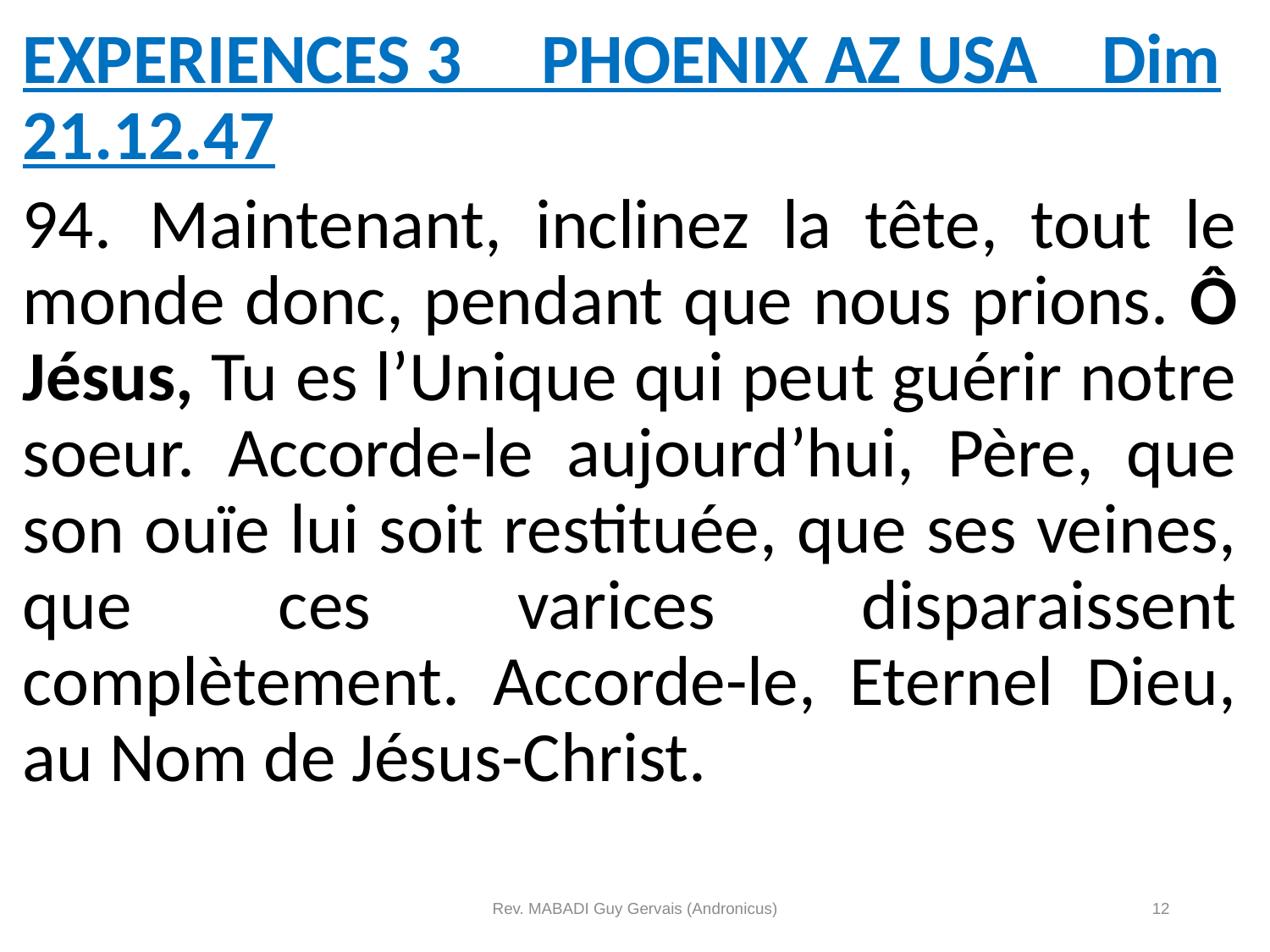

EXPERIENCES 3     PHOENIX AZ USA    Dim 21.12.47
94.	Maintenant, inclinez la tête, tout le monde donc, pendant que nous prions. Ô Jésus, Tu es l’Unique qui peut guérir notre soeur. Accorde-le aujourd’hui, Père, que son ouïe lui soit restituée, que ses veines, que ces varices disparaissent complètement. Accorde-le, Eternel Dieu, au Nom de Jésus-Christ.
Rev. MABADI Guy Gervais (Andronicus)
12